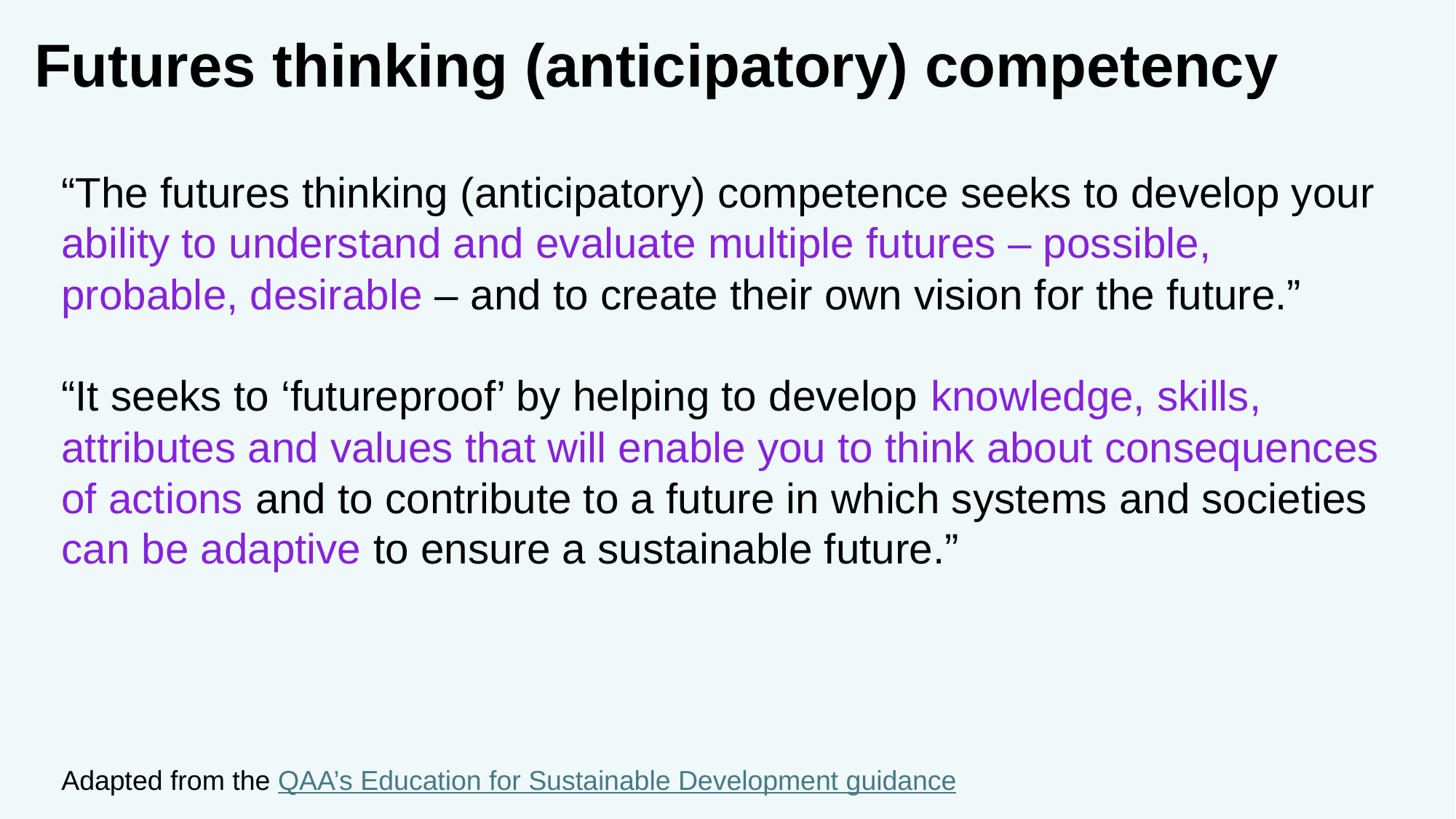

Futures thinking (anticipatory) competency
“The futures thinking (anticipatory) competence seeks to develop your ability to understand and evaluate multiple futures – possible, probable, desirable – and to create their own vision for the future.”
“It seeks to ‘futureproof’ by helping to develop knowledge, skills, attributes and values that will enable you to think about consequences of actions and to contribute to a future in which systems and societies can be adaptive to ensure a sustainable future.”
Adapted from the QAA’s Education for Sustainable Development guidance